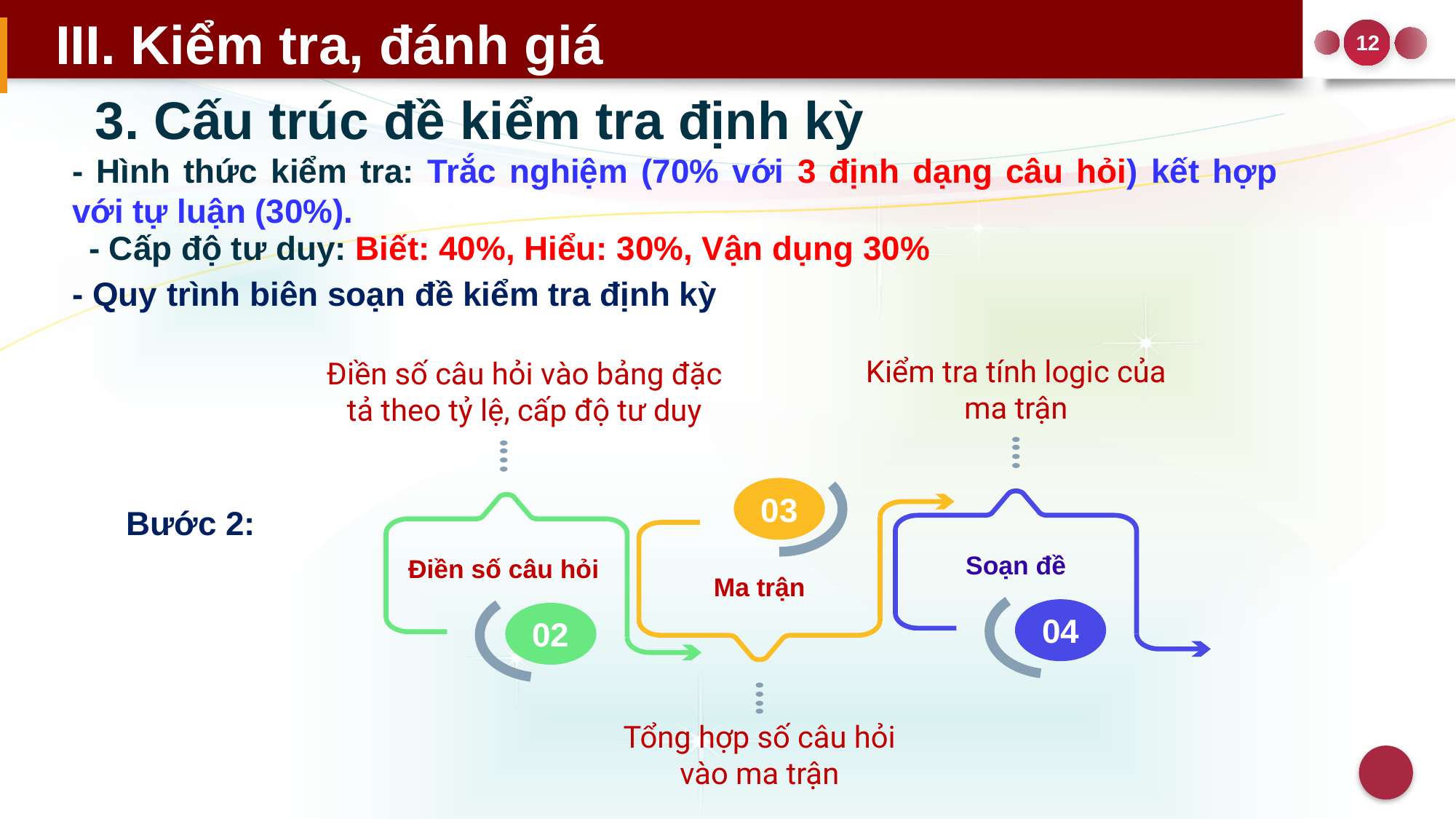

III. Kiểm tra, đánh giá
3. Cấu trúc đề kiểm tra định kỳ
- Hình thức kiểm tra: Trắc nghiệm (70% với 3 định dạng câu hỏi) kết hợp với tự luận (30%).
- Cấp độ tư duy: Biết: 40%, Hiểu: 30%, Vận dụng 30%
- Quy trình biên soạn đề kiểm tra định kỳ

Kiểm tra tính logic của ma trận

Soạn đề
04

Điền số câu hỏi vào bảng đặc tả theo tỷ lệ, cấp độ tư duy

Điền số câu hỏi
02

03

Ma trận

Tổng hợp số câu hỏi vào ma trận
Bước 2: